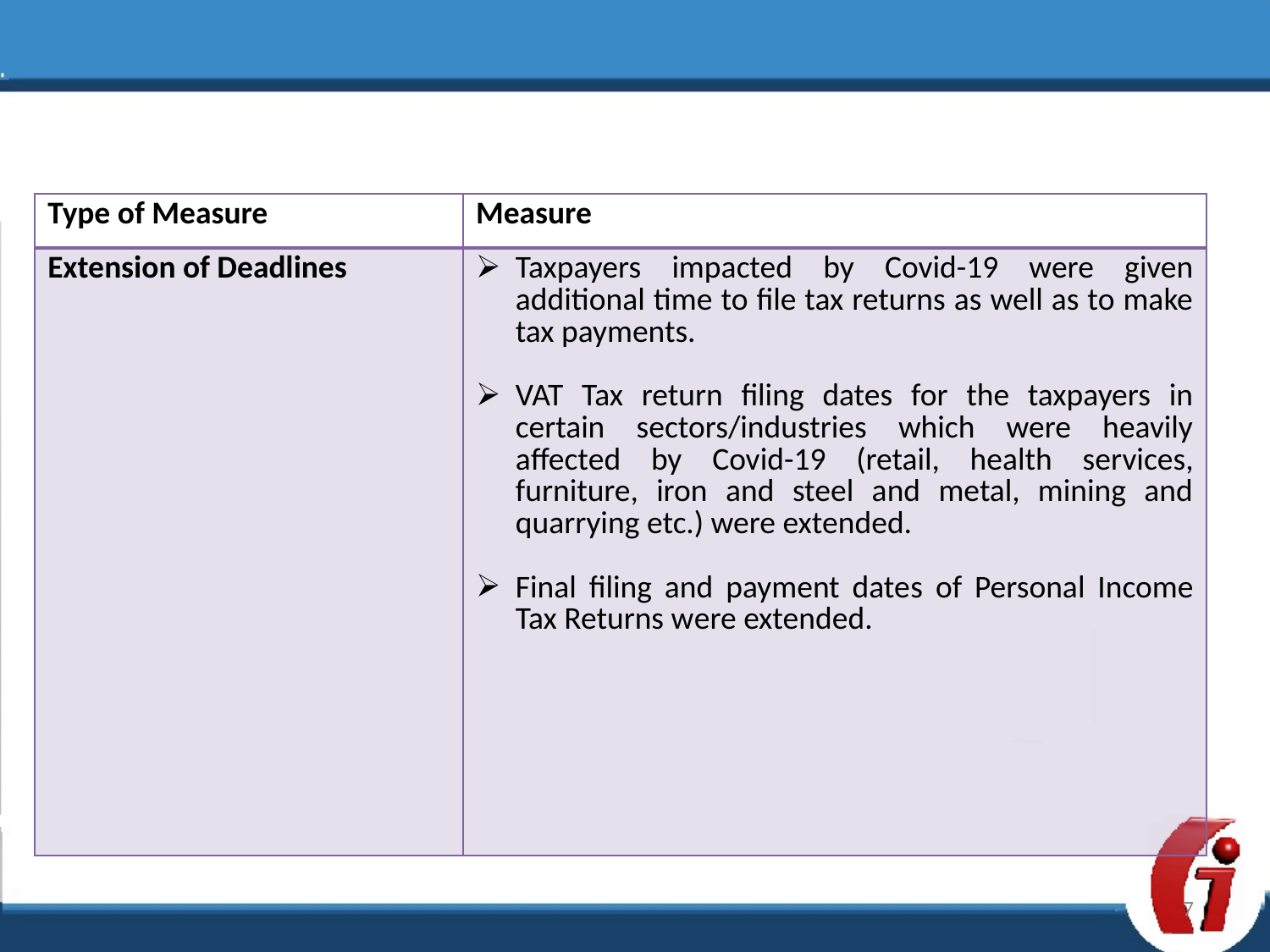

| Type of Measure | Measure |
| --- | --- |
| Extension of Deadlines | Taxpayers impacted by Covid-19 were given additional time to file tax returns as well as to make tax payments. VAT Tax return filing dates for the taxpayers in certain sectors/industries which were heavily affected by Covid-19 (retail, health services, furniture, iron and steel and metal, mining and quarrying etc.) were extended. Final filing and payment dates of Personal Income Tax Returns were extended. |
7